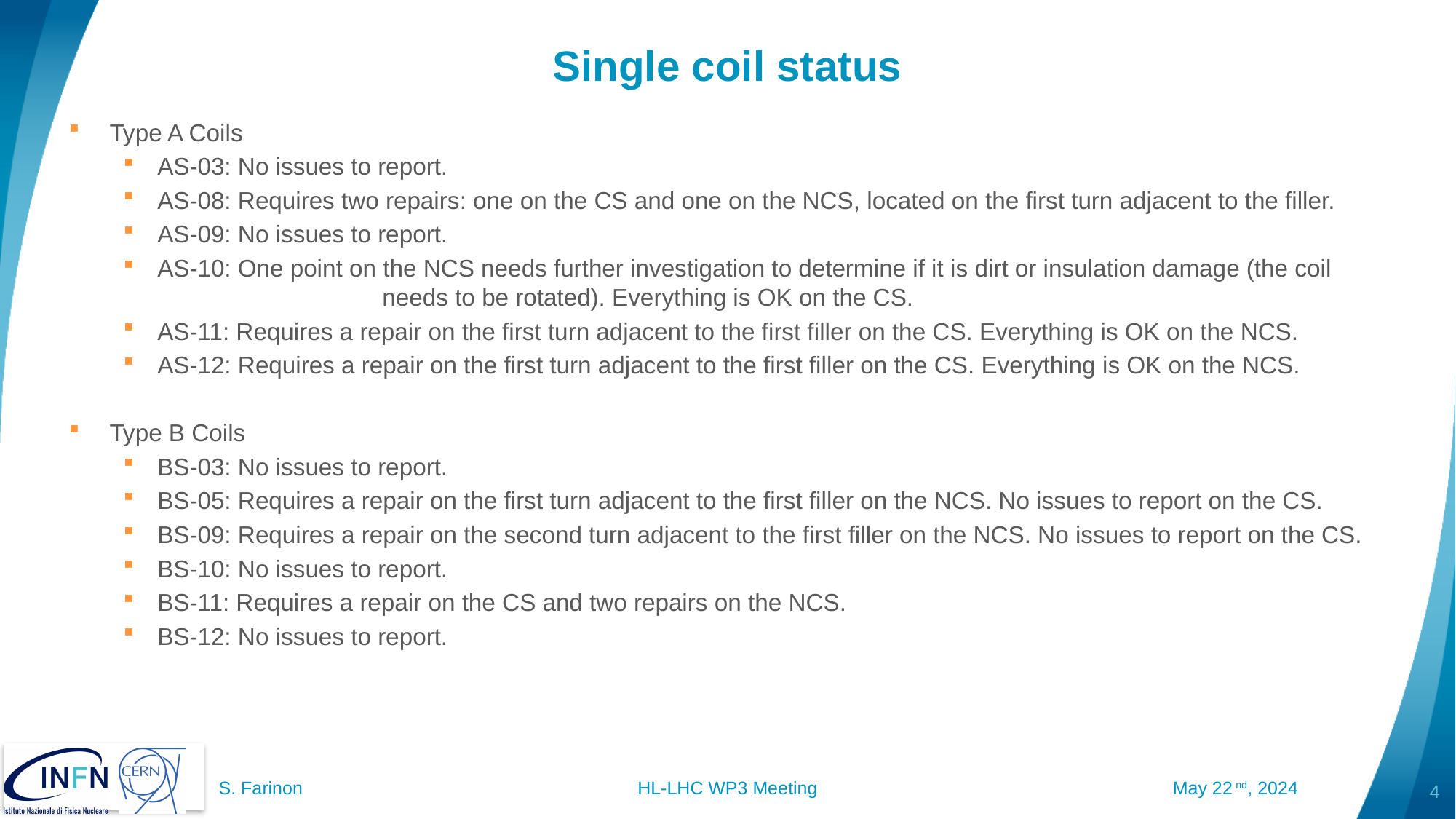

# Single coil status
Type A Coils
AS-03: No issues to report.
AS-08: Requires two repairs: one on the CS and one on the NCS, located on the first turn adjacent to the filler.
AS-09: No issues to report.
AS-10: One point on the NCS needs further investigation to determine if it is dirt or insulation damage (the coil 			 needs to be rotated). Everything is OK on the CS.
AS-11: Requires a repair on the first turn adjacent to the first filler on the CS. Everything is OK on the NCS.
AS-12: Requires a repair on the first turn adjacent to the first filler on the CS. Everything is OK on the NCS.

Type B Coils
BS-03: No issues to report.
BS-05: Requires a repair on the first turn adjacent to the first filler on the NCS. No issues to report on the CS.
BS-09: Requires a repair on the second turn adjacent to the first filler on the NCS. No issues to report on the CS.
BS-10: No issues to report.
BS-11: Requires a repair on the CS and two repairs on the NCS.
BS-12: No issues to report.
4
S. Farinon                                                                  HL-LHC WP3 Meeting                                                                      May 22nd, 2024